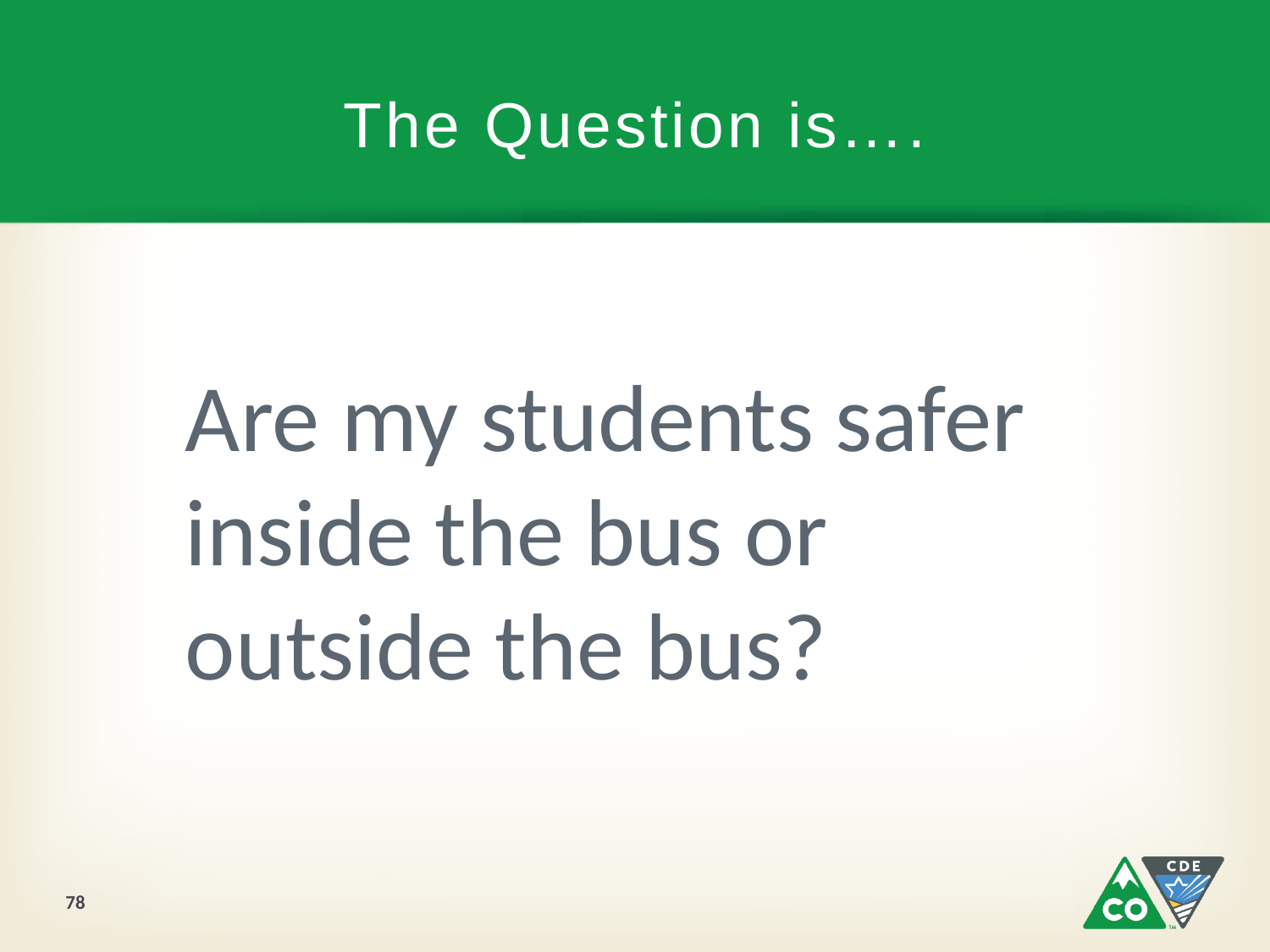

# The Question is….

Are my students safer inside the bus or outside the bus?

78